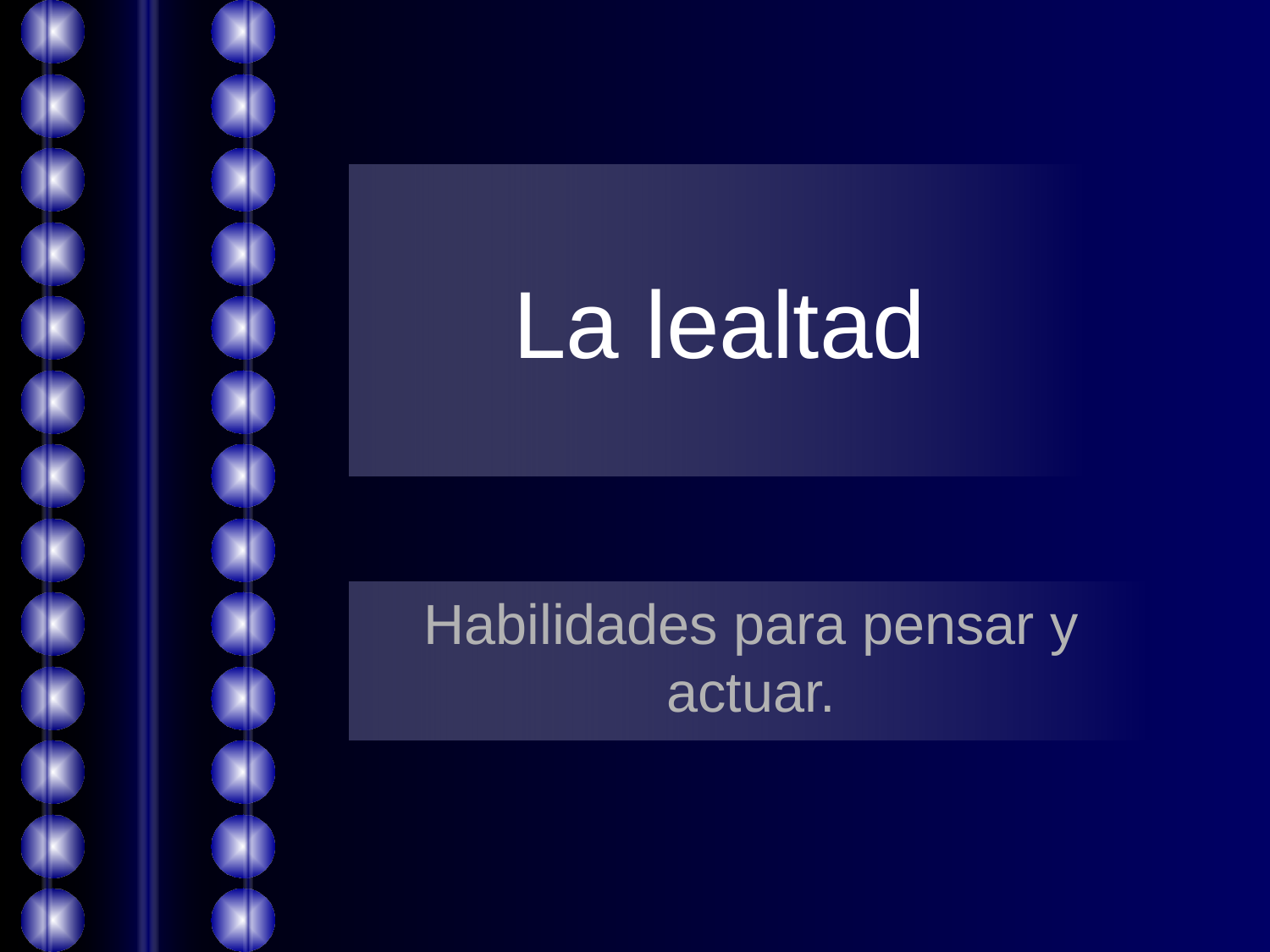

# La lealtad
Habilidades para pensar y actuar.